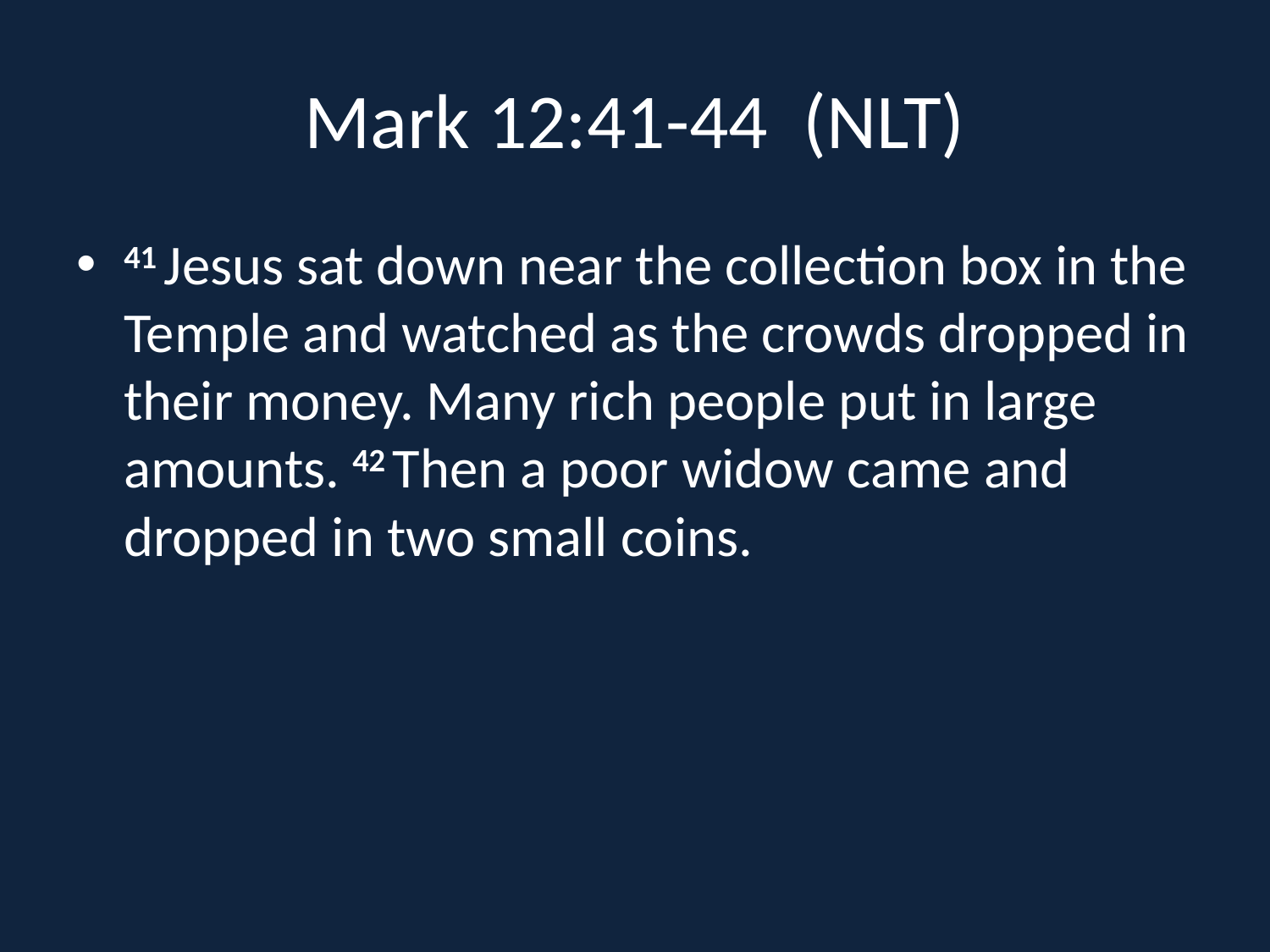

# Mark 12:41-44  (NLT)
41 Jesus sat down near the collection box in the Temple and watched as the crowds dropped in their money. Many rich people put in large amounts. 42 Then a poor widow came and dropped in two small coins.